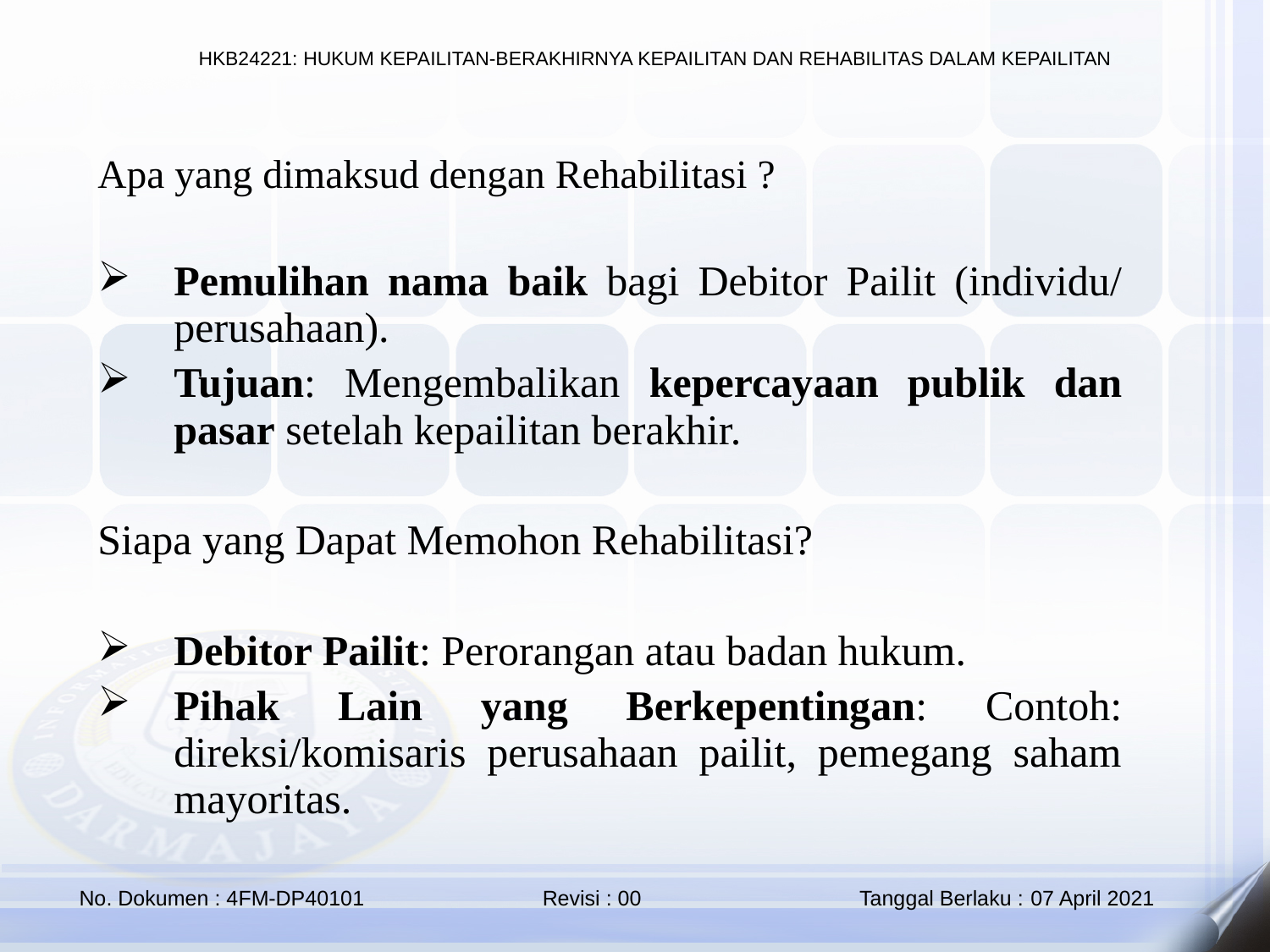

Apa yang dimaksud dengan Rehabilitasi ?

Pemulihan nama baik bagi Debitor Pailit (individu/ perusahaan).
Tujuan: Mengembalikan kepercayaan publik dan pasar setelah kepailitan berakhir.

Siapa yang Dapat Memohon Rehabilitasi?

Debitor Pailit: Perorangan atau badan hukum.
Pihak Lain yang Berkepentingan: Contoh: direksi/komisaris perusahaan pailit, pemegang saham mayoritas.